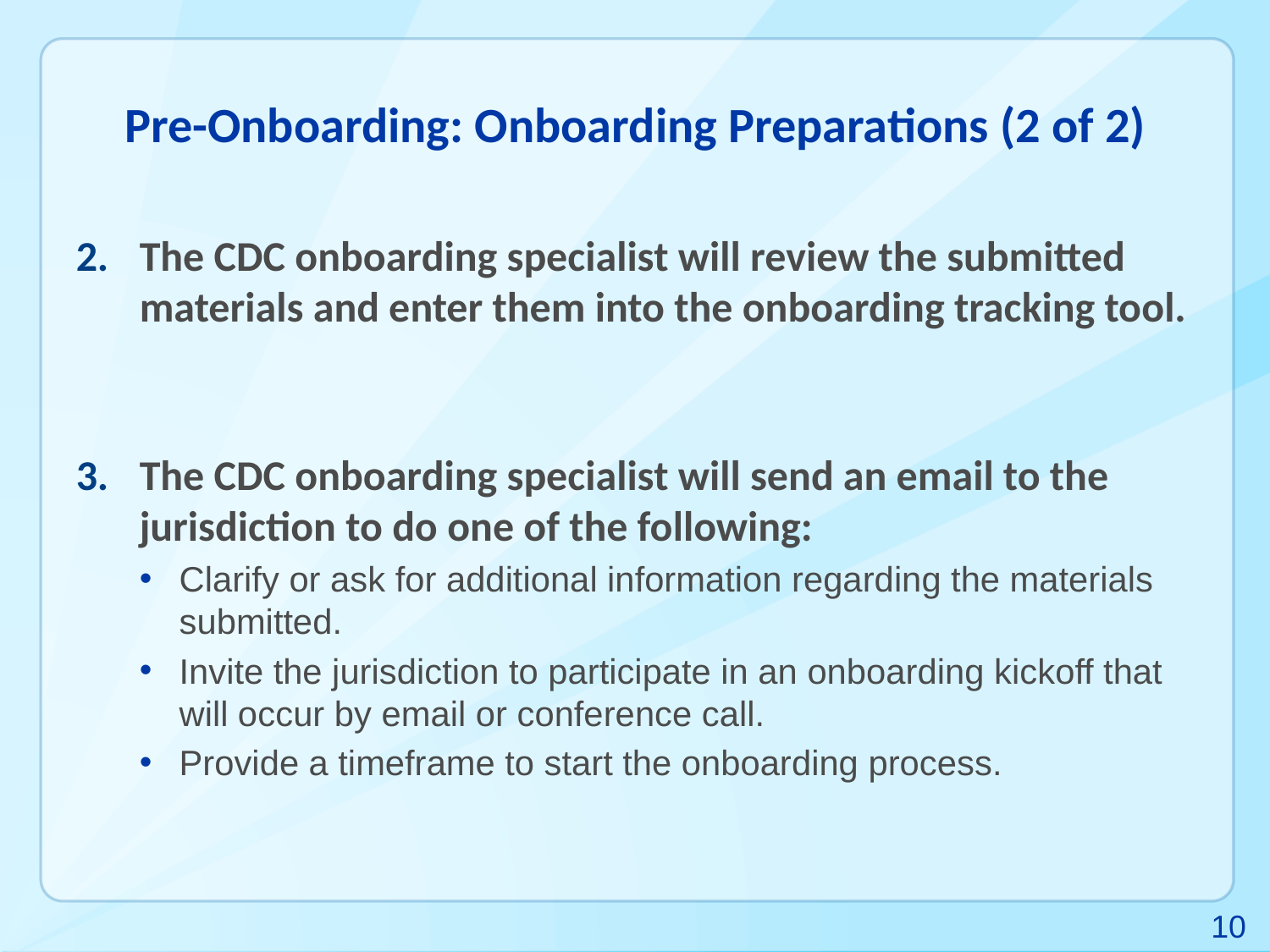

# Pre-Onboarding: Onboarding Preparations (2 of 2)
The CDC onboarding specialist will review the submitted materials and enter them into the onboarding tracking tool.

The CDC onboarding specialist will send an email to the jurisdiction to do one of the following:
Clarify or ask for additional information regarding the materials submitted.
Invite the jurisdiction to participate in an onboarding kickoff that will occur by email or conference call.
Provide a timeframe to start the onboarding process.